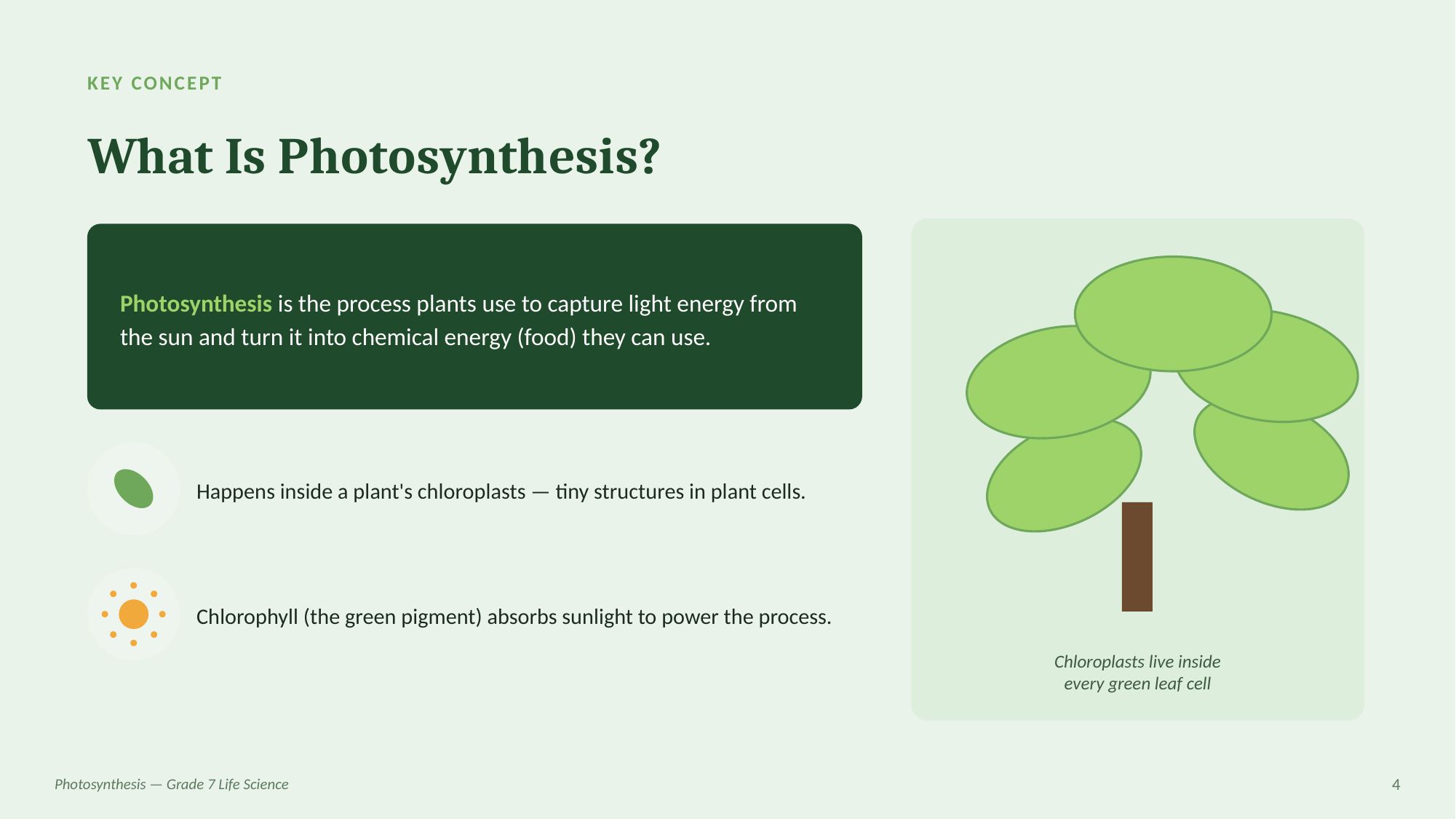

KEY CONCEPT
What Is Photosynthesis?

Photosynthesis is the process plants use to capture light energy from the sun and turn it into chemical energy (food) they can use.

Happens inside a plant's chloroplasts — tiny structures in plant cells.

Chlorophyll (the green pigment) absorbs sunlight to power the process.

Chloroplasts live inside
every green leaf cell

Photosynthesis — Grade 7 Life Science
4